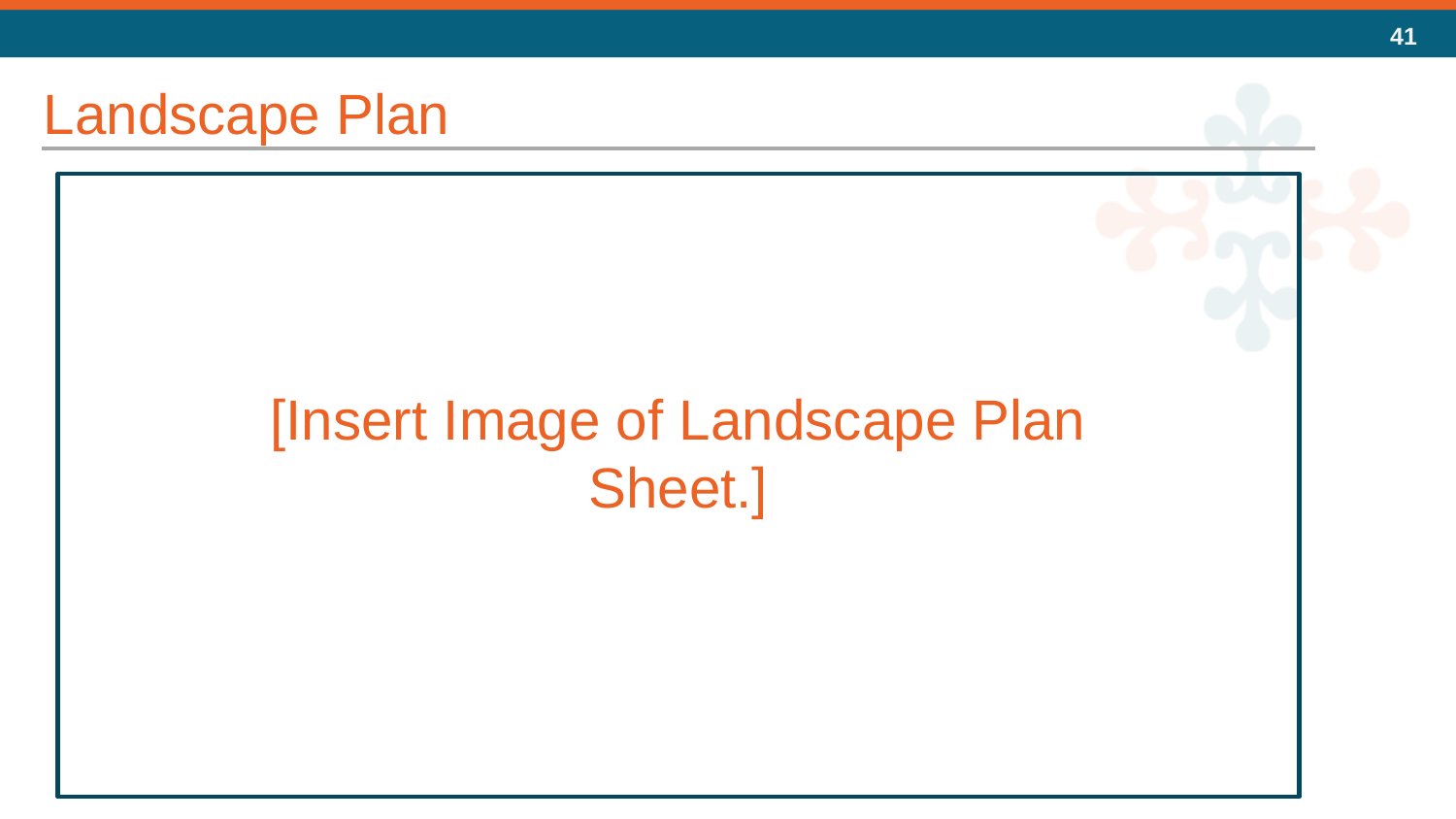

Landscape Plan

[Insert Image of Landscape Plan Sheet.]